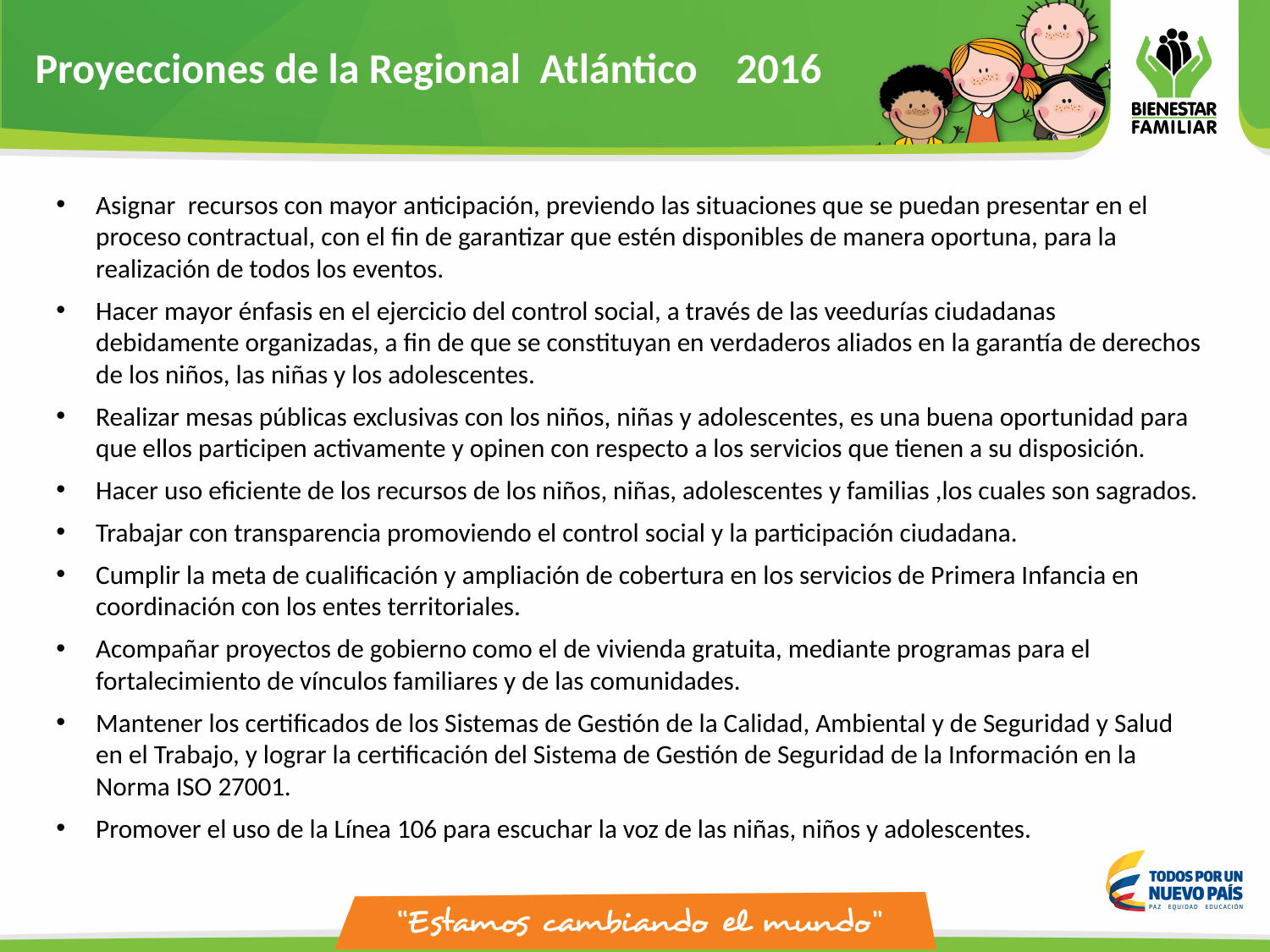

Proyecciones de la Regional  Atlántico    2016
Asignar  recursos con mayor anticipación, previendo las situaciones que se puedan presentar en el proceso contractual, con el fin de garantizar que estén disponibles de manera oportuna, para la realización de todos los eventos.
Hacer mayor énfasis en el ejercicio del control social, a través de las veedurías ciudadanas debidamente organizadas, a fin de que se constituyan en verdaderos aliados en la garantía de derechos de los niños, las niñas y los adolescentes.
Realizar mesas públicas exclusivas con los niños, niñas y adolescentes, es una buena oportunidad para que ellos participen activamente y opinen con respecto a los servicios que tienen a su disposición.
Hacer uso eficiente de los recursos de los niños, niñas, adolescentes y familias ,los cuales son sagrados.
Trabajar con transparencia promoviendo el control social y la participación ciudadana.
Cumplir la meta de cualificación y ampliación de cobertura en los servicios de Primera Infancia en coordinación con los entes territoriales.
Acompañar proyectos de gobierno como el de vivienda gratuita, mediante programas para el fortalecimiento de vínculos familiares y de las comunidades.
Mantener los certificados de los Sistemas de Gestión de la Calidad, Ambiental y de Seguridad y Salud en el Trabajo, y lograr la certificación del Sistema de Gestión de Seguridad de la Información en la Norma ISO 27001.
Promover el uso de la Línea 106 para escuchar la voz de las niñas, niños y adolescentes.